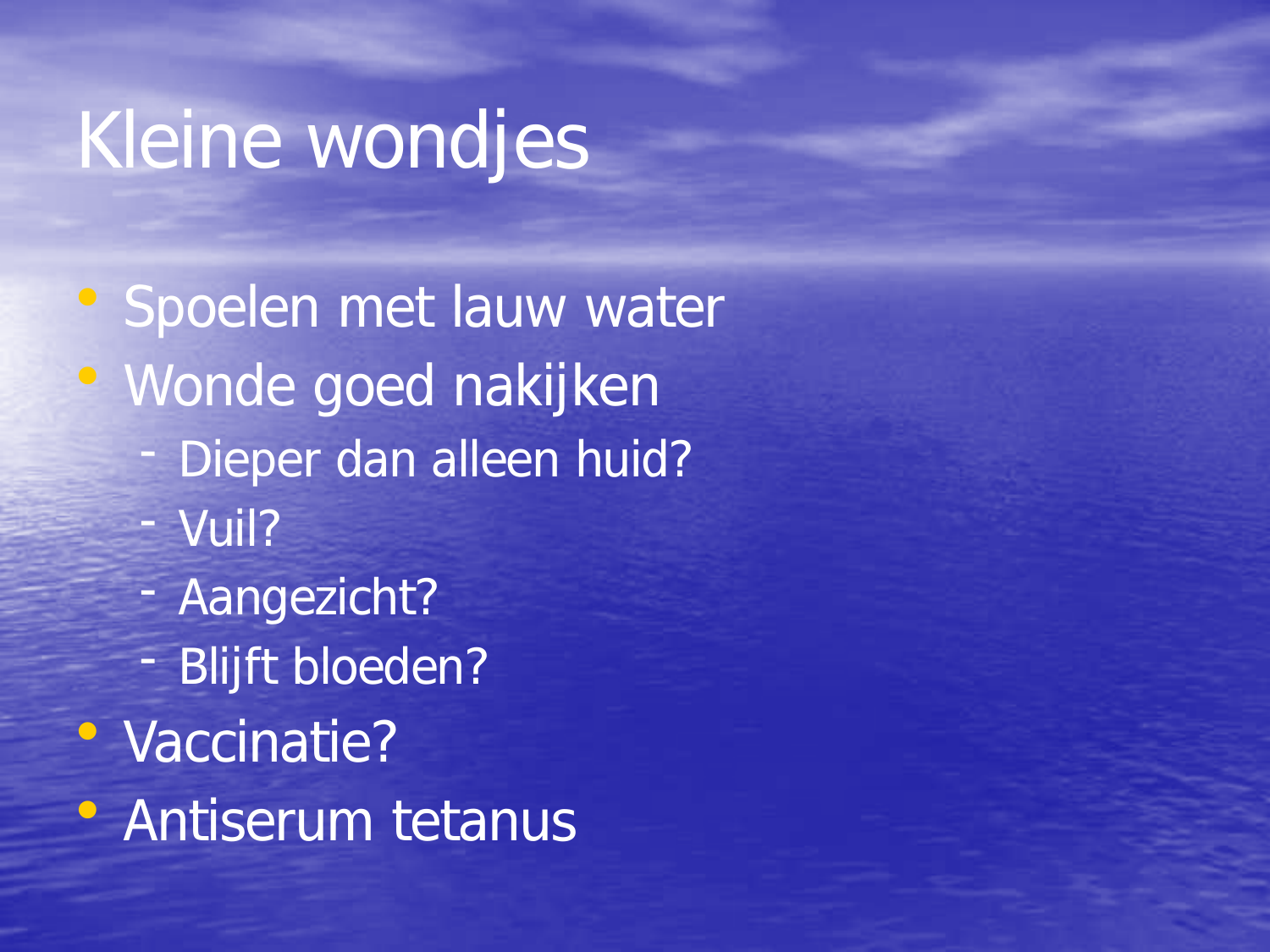

Kleine wondjes
Spoelen met lauw water
Wonde goed nakijken
Dieper dan alleen huid?
Vuil?
Aangezicht?
Blijft bloeden?
Vaccinatie?
Antiserum tetanus